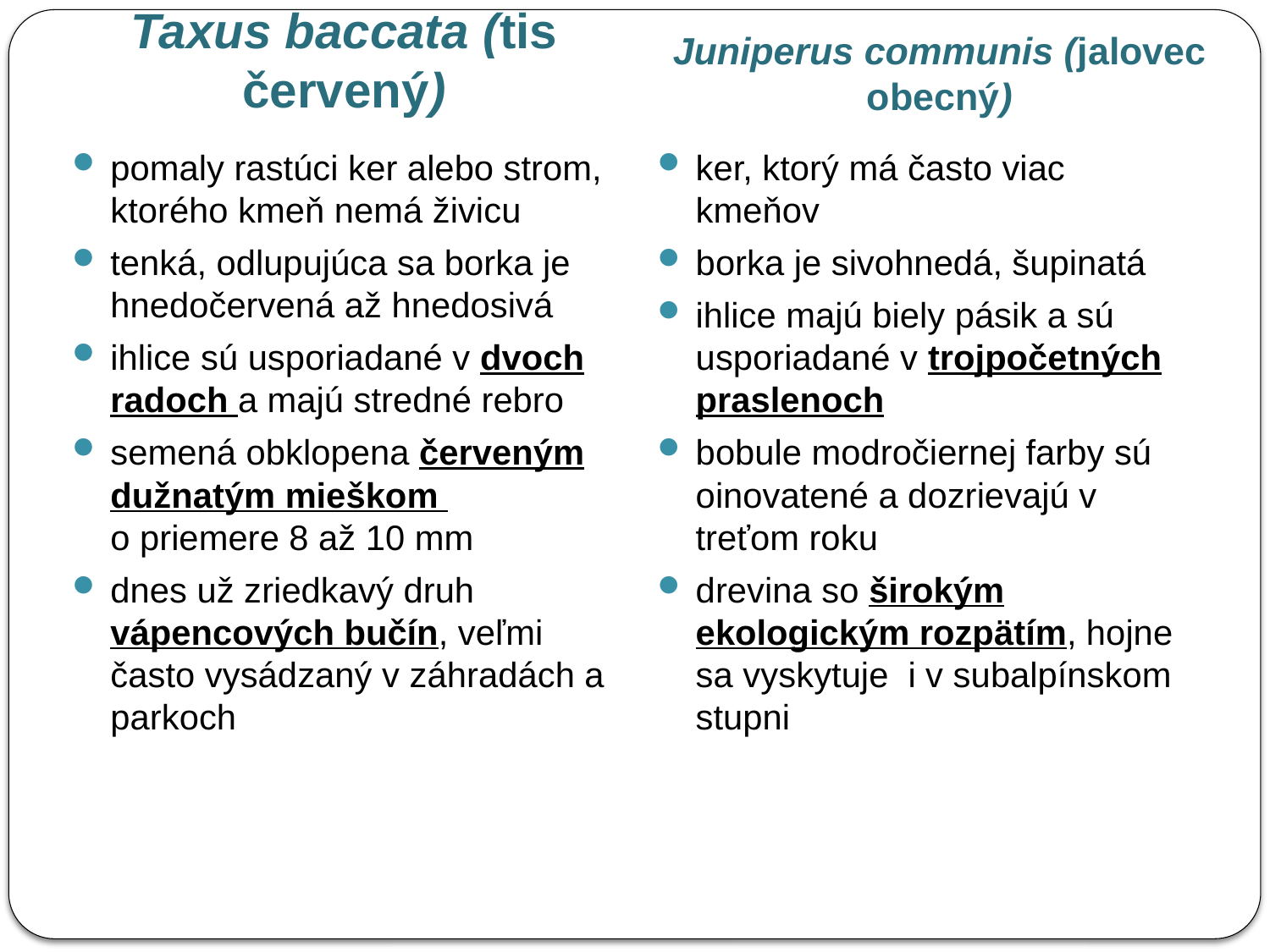

Taxus baccata (tis červený)
Juniperus communis (jalovec obecný)
pomaly rastúci ker alebo strom, ktorého kmeň nemá živicu
tenká, odlupujúca sa borka je hnedočervená až hnedosivá
ihlice sú usporiadané v dvoch radoch a majú stredné rebro
semená obklopena červeným dužnatým mieškom
o priemere 8 až 10 mm
dnes už zriedkavý druh vápencových bučín, veľmi často vysádzaný v záhradách a parkoch
ker, ktorý má často viac kmeňov
borka je sivohnedá, šupinatá
ihlice majú biely pásik a sú usporiadané v trojpočetných praslenoch
bobule modročiernej farby sú oinovatené a dozrievajú v treťom roku
drevina so širokým ekologickým rozpätím, hojne sa vyskytuje  i v subalpínskom stupni